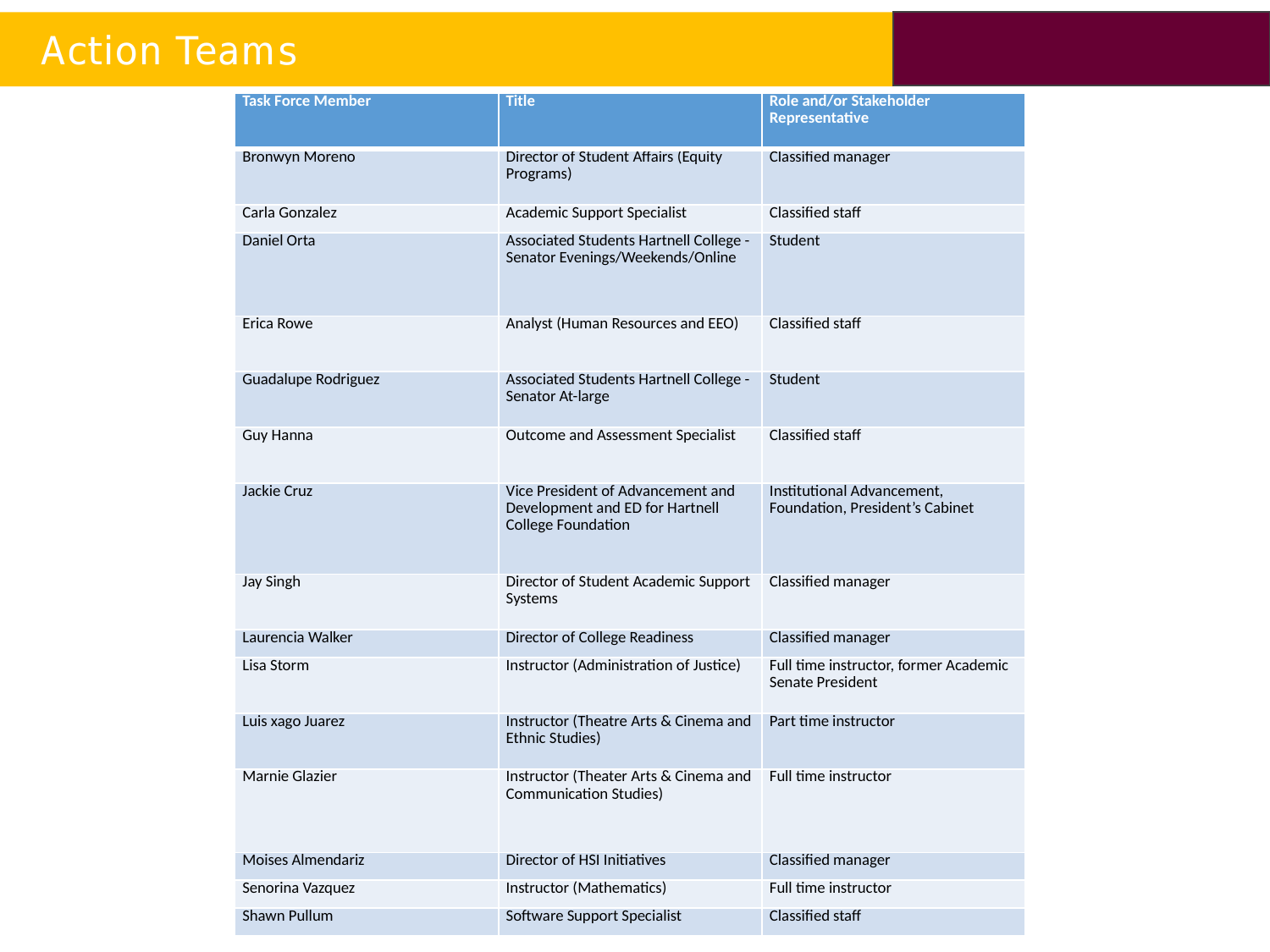

Action Teams

| Task Force Member | Title | Role and/or Stakeholder Representative |
| --- | --- | --- |
| Bronwyn Moreno | Director of Student Affairs (Equity Programs) | Classified manager |
| Carla Gonzalez | Academic Support Specialist | Classified staff |
| Daniel Orta | Associated Students Hartnell College - Senator Evenings/Weekends/Online | Student |
| Erica Rowe | Analyst (Human Resources and EEO) | Classified staff |
| Guadalupe Rodriguez | Associated Students Hartnell College - Senator At-large | Student |
| Guy Hanna | Outcome and Assessment Specialist | Classified staff |
| Jackie Cruz | Vice President of Advancement and Development and ED for Hartnell College Foundation | Institutional Advancement, Foundation, President’s Cabinet |
| Jay Singh | Director of Student Academic Support Systems | Classified manager |
| Laurencia Walker | Director of College Readiness | Classified manager |
| Lisa Storm | Instructor (Administration of Justice) | Full time instructor, former Academic Senate President |
| Luis xago Juarez | Instructor (Theatre Arts & Cinema and Ethnic Studies) | Part time instructor |
| Marnie Glazier | Instructor (Theater Arts & Cinema and Communication Studies) | Full time instructor |
| Moises Almendariz | Director of HSI Initiatives | Classified manager |
| Senorina Vazquez | Instructor (Mathematics) | Full time instructor |
| Shawn Pullum | Software Support Specialist | Classified staff |